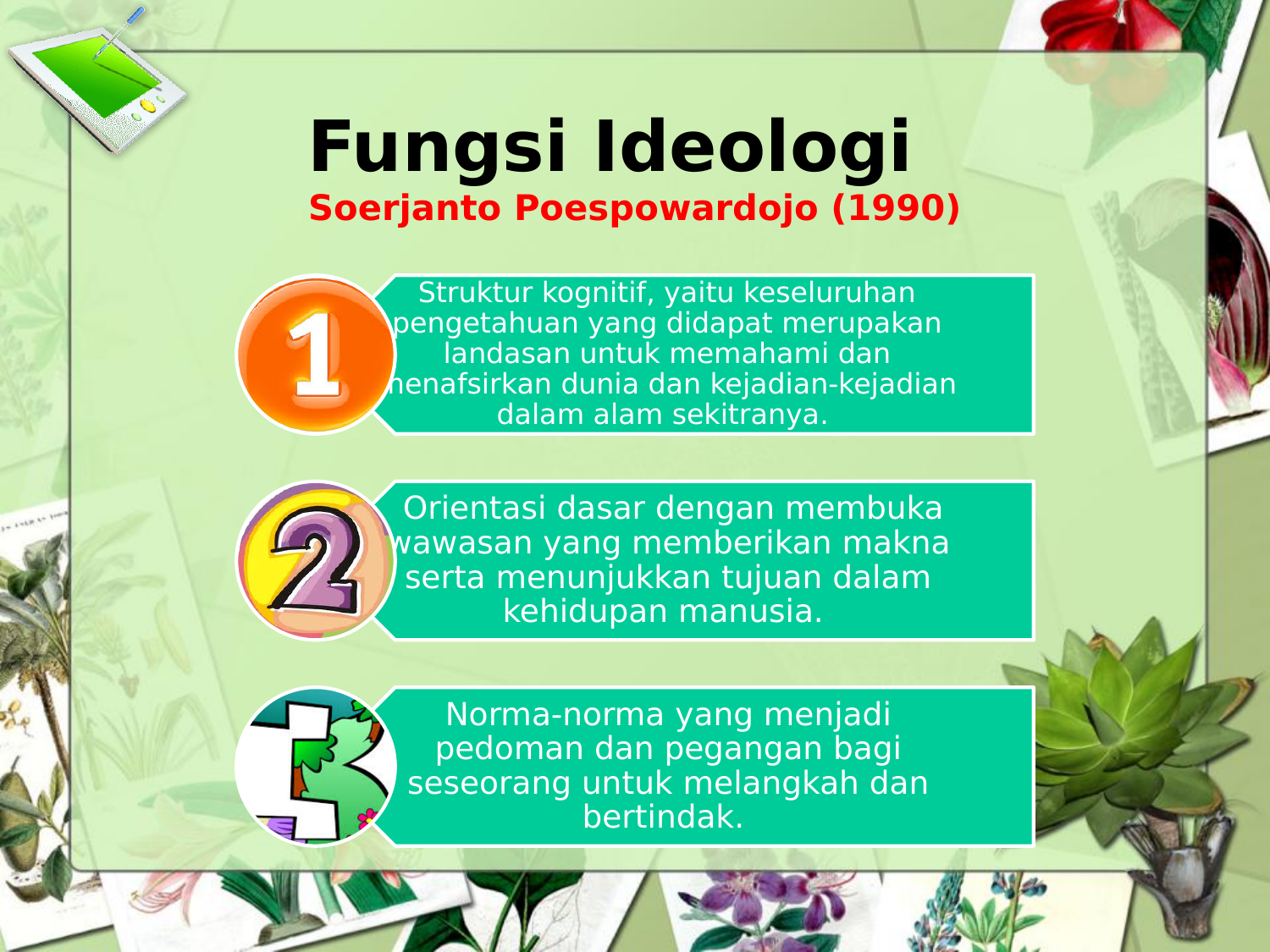

# Fungsi Ideologi Soerjanto Poespowardojo (1990)
Struktur kognitif, yaitu keseluruhan pengetahuan yang didapat merupakan landasan untuk memahami dan menafsirkan dunia dan kejadian-kejadian dalam alam sekitranya.
 Orientasi dasar dengan membuka wawasan yang memberikan makna serta menunjukkan tujuan dalam kehidupan manusia.
Norma-norma yang menjadi pedoman dan pegangan bagi seseorang untuk melangkah dan bertindak.